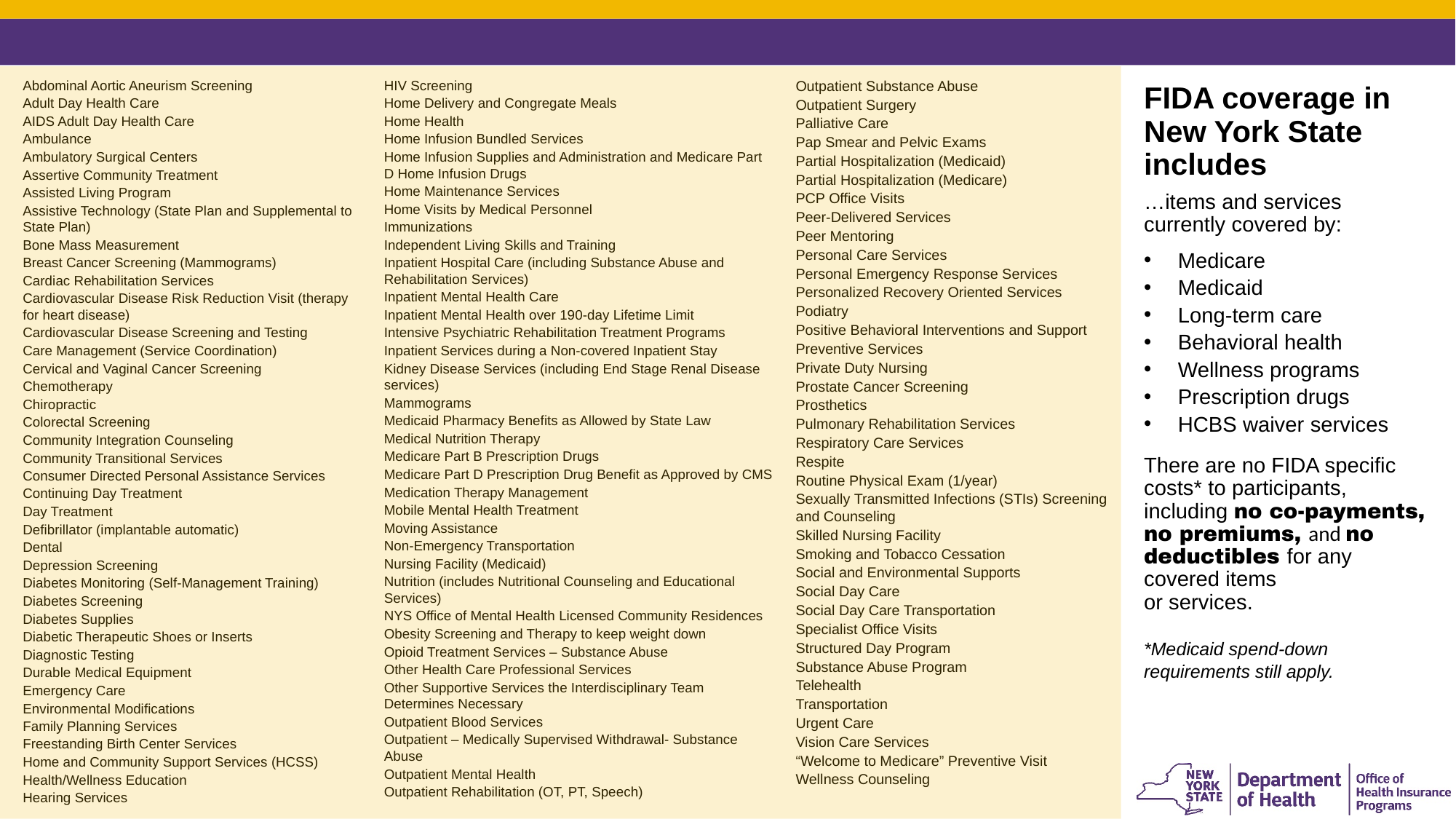

Abdominal Aortic Aneurism Screening
Adult Day Health Care
AIDS Adult Day Health Care
Ambulance
Ambulatory Surgical Centers
Assertive Community Treatment
Assisted Living Program
Assistive Technology (State Plan and Supplemental to State Plan)
Bone Mass Measurement
Breast Cancer Screening (Mammograms)
Cardiac Rehabilitation Services
Cardiovascular Disease Risk Reduction Visit (therapy for heart disease)
Cardiovascular Disease Screening and Testing
Care Management (Service Coordination)
Cervical and Vaginal Cancer Screening
Chemotherapy
Chiropractic
Colorectal Screening
Community Integration Counseling
Community Transitional Services
Consumer Directed Personal Assistance Services
Continuing Day Treatment
Day Treatment
Defibrillator (implantable automatic)
Dental
Depression Screening
Diabetes Monitoring (Self-Management Training)
Diabetes Screening
Diabetes Supplies
Diabetic Therapeutic Shoes or Inserts
Diagnostic Testing
Durable Medical Equipment
Emergency Care
Environmental Modifications
Family Planning Services
Freestanding Birth Center Services
Home and Community Support Services (HCSS)
Health/Wellness Education
Hearing Services
HIV Screening
Home Delivery and Congregate Meals
Home Health
Home Infusion Bundled Services
Home Infusion Supplies and Administration and Medicare Part D Home Infusion Drugs
Home Maintenance Services
Home Visits by Medical Personnel
Immunizations
Independent Living Skills and Training
Inpatient Hospital Care (including Substance Abuse and Rehabilitation Services)
Inpatient Mental Health Care
Inpatient Mental Health over 190-day Lifetime Limit
Intensive Psychiatric Rehabilitation Treatment Programs
Inpatient Services during a Non-covered Inpatient Stay
Kidney Disease Services (including End Stage Renal Disease services)
Mammograms
Medicaid Pharmacy Benefits as Allowed by State Law
Medical Nutrition Therapy
Medicare Part B Prescription Drugs
Medicare Part D Prescription Drug Benefit as Approved by CMS
Medication Therapy Management
Mobile Mental Health Treatment
Moving Assistance
Non-Emergency Transportation
Nursing Facility (Medicaid)
Nutrition (includes Nutritional Counseling and Educational Services)
NYS Office of Mental Health Licensed Community Residences
Obesity Screening and Therapy to keep weight down
Opioid Treatment Services – Substance Abuse
Other Health Care Professional Services
Other Supportive Services the Interdisciplinary Team Determines Necessary
Outpatient Blood Services
Outpatient – Medically Supervised Withdrawal- Substance Abuse
Outpatient Mental Health
Outpatient Rehabilitation (OT, PT, Speech)

Outpatient Substance Abuse
Outpatient Surgery
Palliative Care
Pap Smear and Pelvic Exams
Partial Hospitalization (Medicaid)
Partial Hospitalization (Medicare)
PCP Office Visits
Peer-Delivered Services
Peer Mentoring
Personal Care Services
Personal Emergency Response Services
Personalized Recovery Oriented Services
Podiatry
Positive Behavioral Interventions and Support
Preventive Services
Private Duty Nursing
Prostate Cancer Screening
Prosthetics
Pulmonary Rehabilitation Services
Respiratory Care Services
Respite
Routine Physical Exam (1/year)
Sexually Transmitted Infections (STIs) Screening and Counseling
Skilled Nursing Facility
Smoking and Tobacco Cessation
Social and Environmental Supports
Social Day Care
Social Day Care Transportation
Specialist Office Visits
Structured Day Program
Substance Abuse Program
Telehealth
Transportation
Urgent Care
Vision Care Services
“Welcome to Medicare” Preventive Visit
Wellness Counseling
FIDA coverage in New York State includes
…items and services currently covered by:

Medicare
Medicaid
Long-term care
Behavioral health
Wellness programs
Prescription drugs
HCBS waiver services

There are no FIDA specific costs* to participants, including no co-payments,
no premiums, and no deductibles for any covered items
or services.

*Medicaid spend-down requirements still apply.